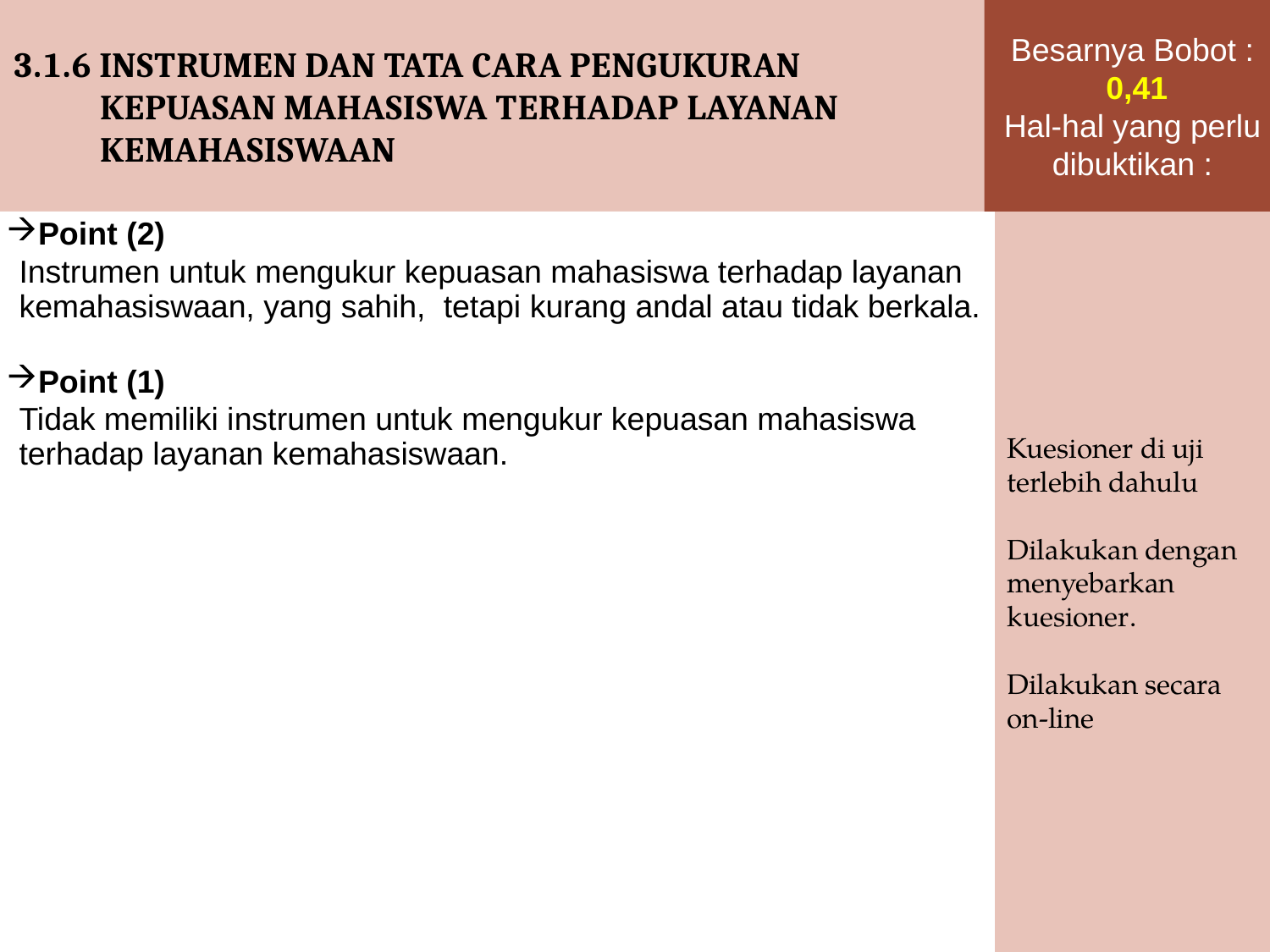

3.1.6 INSTRUMEN DAN TATA CARA PENGUKURAN KEPUASAN MAHASISWA TERHADAP LAYANAN KEMAHASISWAAN
Besarnya Bobot :
 0,41
Hal-hal yang perlu dibuktikan :
Point (2)
	Instrumen untuk mengukur kepuasan mahasiswa terhadap layanan kemahasiswaan, yang sahih,  tetapi kurang andal atau tidak berkala.

Point (1)
	Tidak memiliki instrumen untuk mengukur kepuasan mahasiswa terhadap layanan kemahasiswaan.

Kuesioner di uji terlebih dahulu

Dilakukan dengan menyebarkan kuesioner.

Dilakukan secara on-line